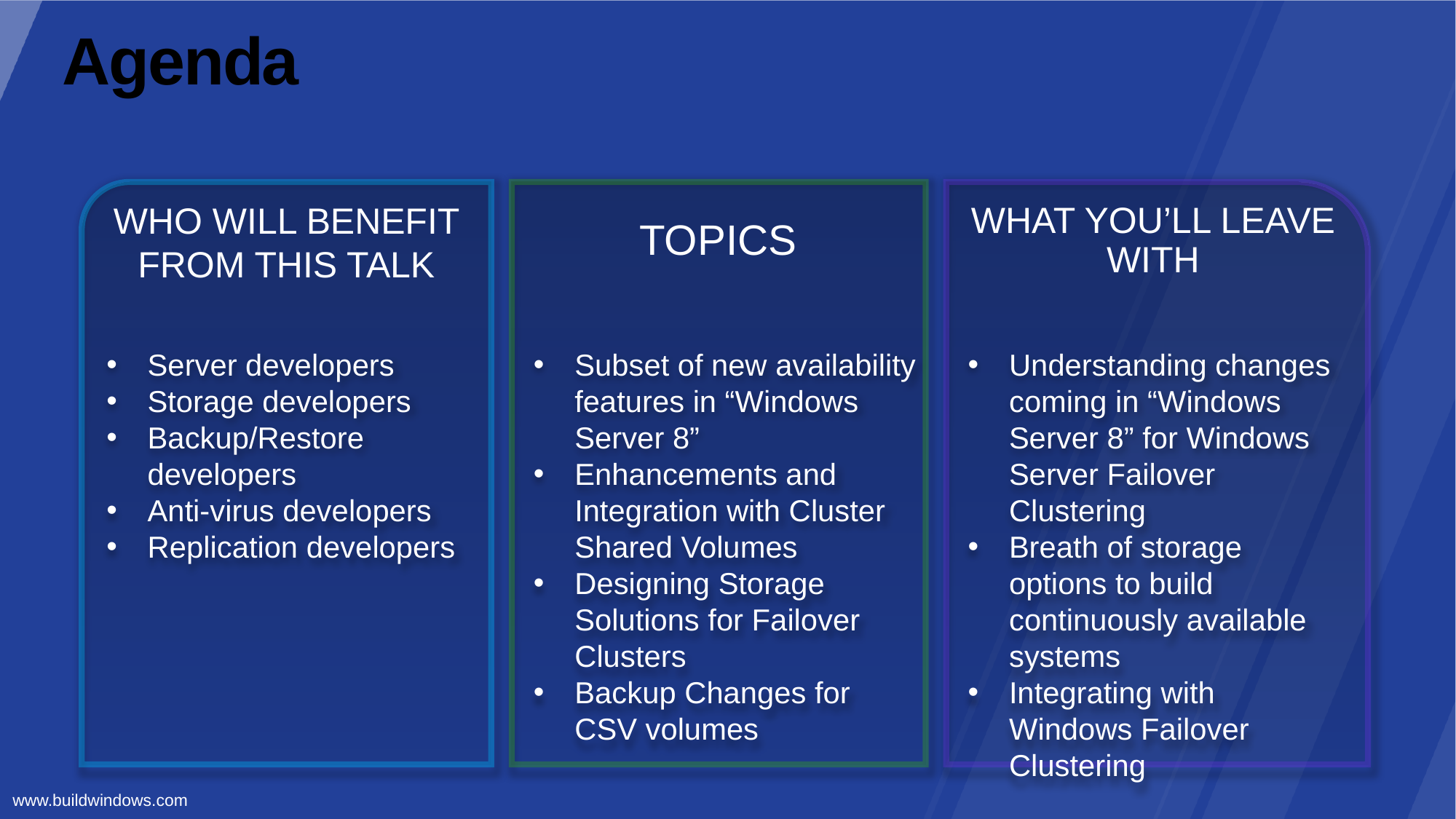

# Agenda
Server developers
Storage developers
Backup/Restore developers
Anti-virus developers
Replication developers

Subset of new availability features in “Windows Server 8”
Enhancements and Integration with Cluster Shared Volumes
Designing Storage Solutions for Failover Clusters
Backup Changes for CSV volumes

Understanding changes coming in “Windows Server 8” for Windows Server Failover Clustering
Breath of storage options to build continuously available systems
Integrating with Windows Failover Clustering
WHO WILL BENEFIT FROM THIS TALK
TOPICS
WHAT YOU’LL LEAVE WITH